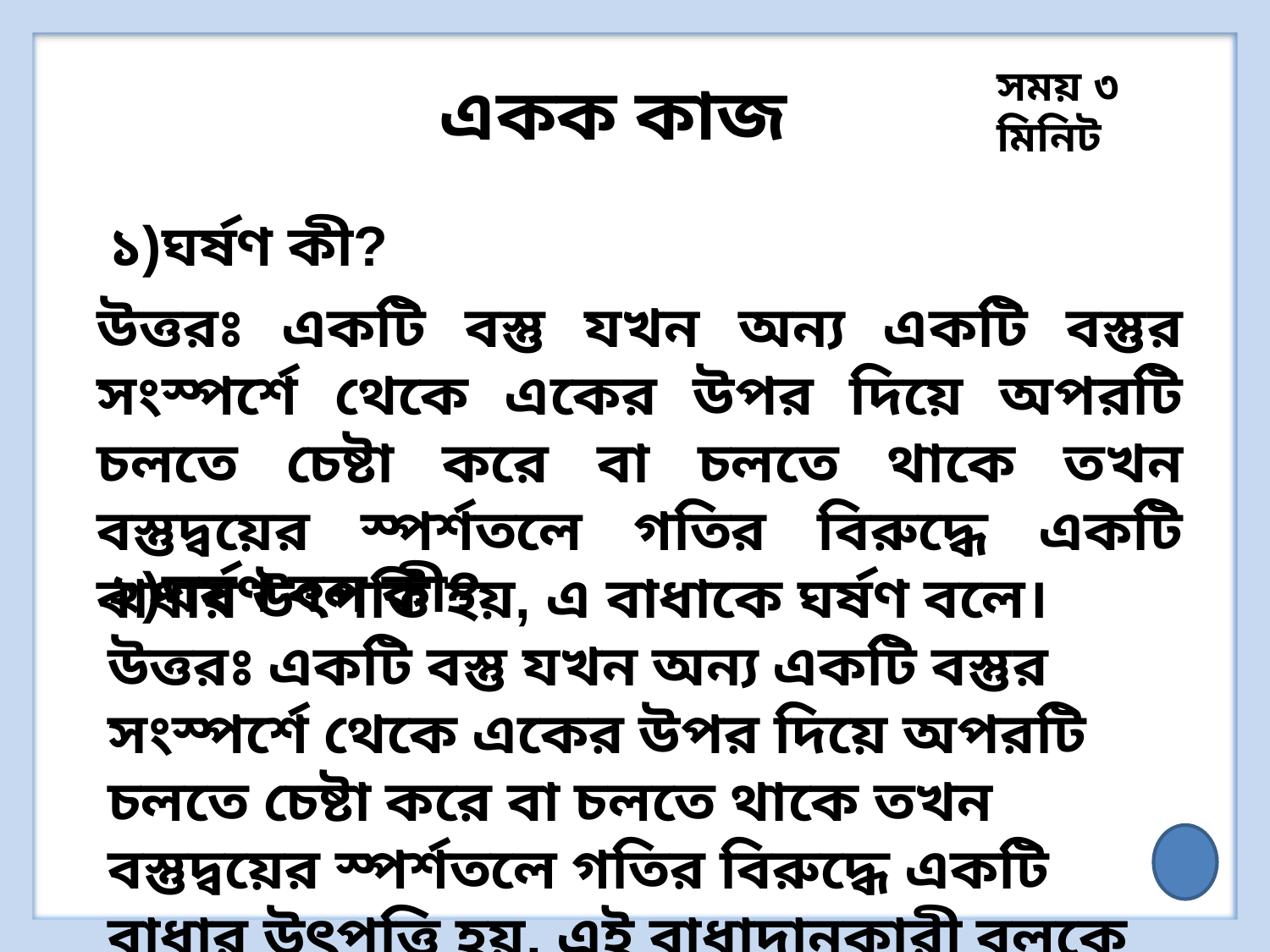

সময় ৩ মিনিট
একক কাজ
১)ঘর্ষণ কী?
উত্তরঃ একটি বস্তু যখন অন্য একটি বস্তুর সংস্পর্শে থেকে একের উপর দিয়ে অপরটি চলতে চেষ্টা করে বা চলতে থাকে তখন বস্তুদ্বয়ের স্পর্শতলে গতির বিরুদ্ধে একটি বাধার উৎপত্তি হয়, এ বাধাকে ঘর্ষণ বলে।
২)ঘর্ষণ বল কী?
উত্তরঃ একটি বস্তু যখন অন্য একটি বস্তুর সংস্পর্শে থেকে একের উপর দিয়ে অপরটি চলতে চেষ্টা করে বা চলতে থাকে তখন বস্তুদ্বয়ের স্পর্শতলে গতির বিরুদ্ধে একটি বাধার উৎপত্তি হয়, এই বাধাদানকারী বলকে ঘর্ষণ বলে।